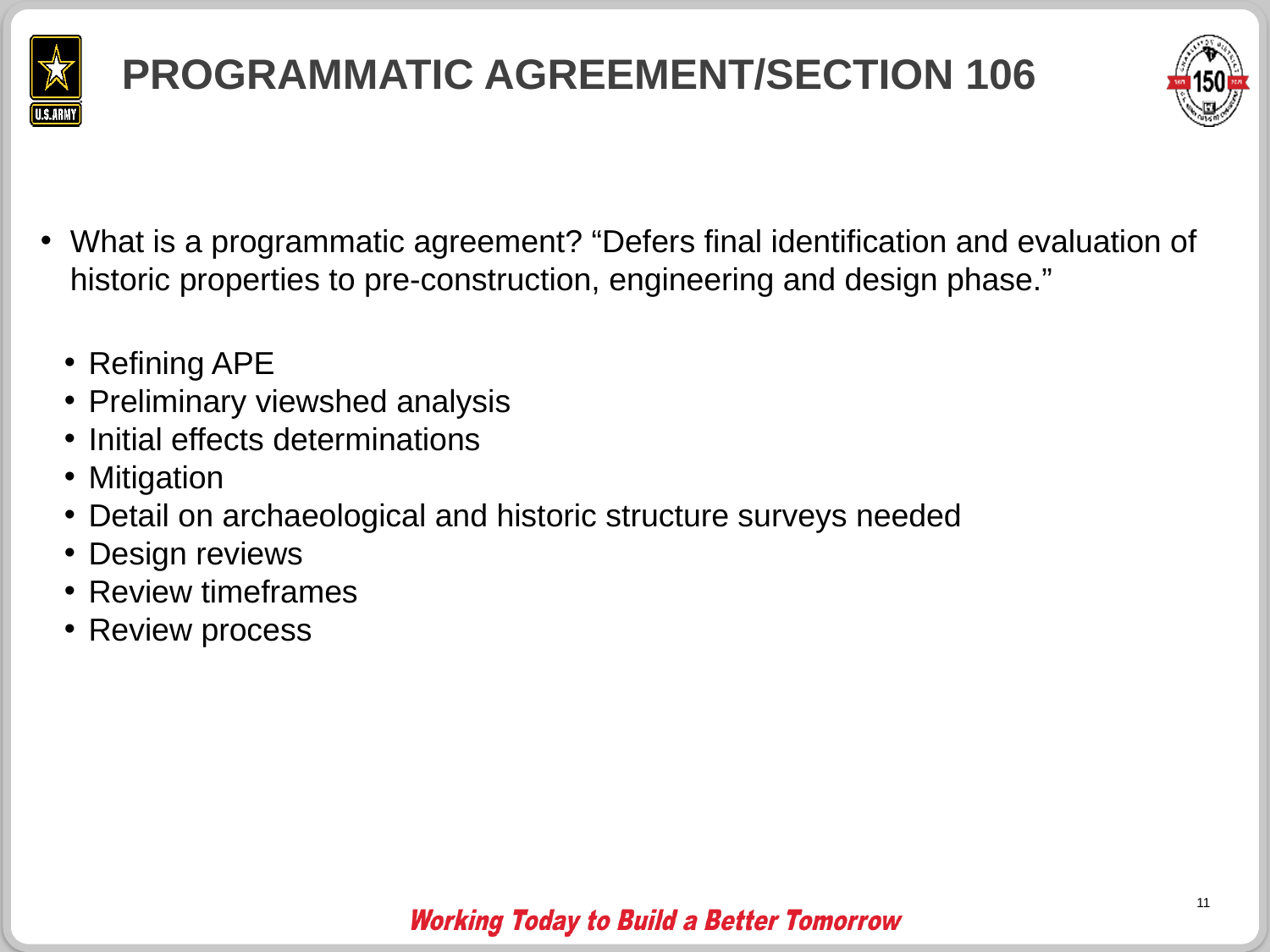

# Programmatic Agreement/Section 106
What is a programmatic agreement? “Defers final identification and evaluation of historic properties to pre-construction, engineering and design phase.”

Refining APE
Preliminary viewshed analysis
Initial effects determinations
Mitigation
Detail on archaeological and historic structure surveys needed
Design reviews
Review timeframes
Review process